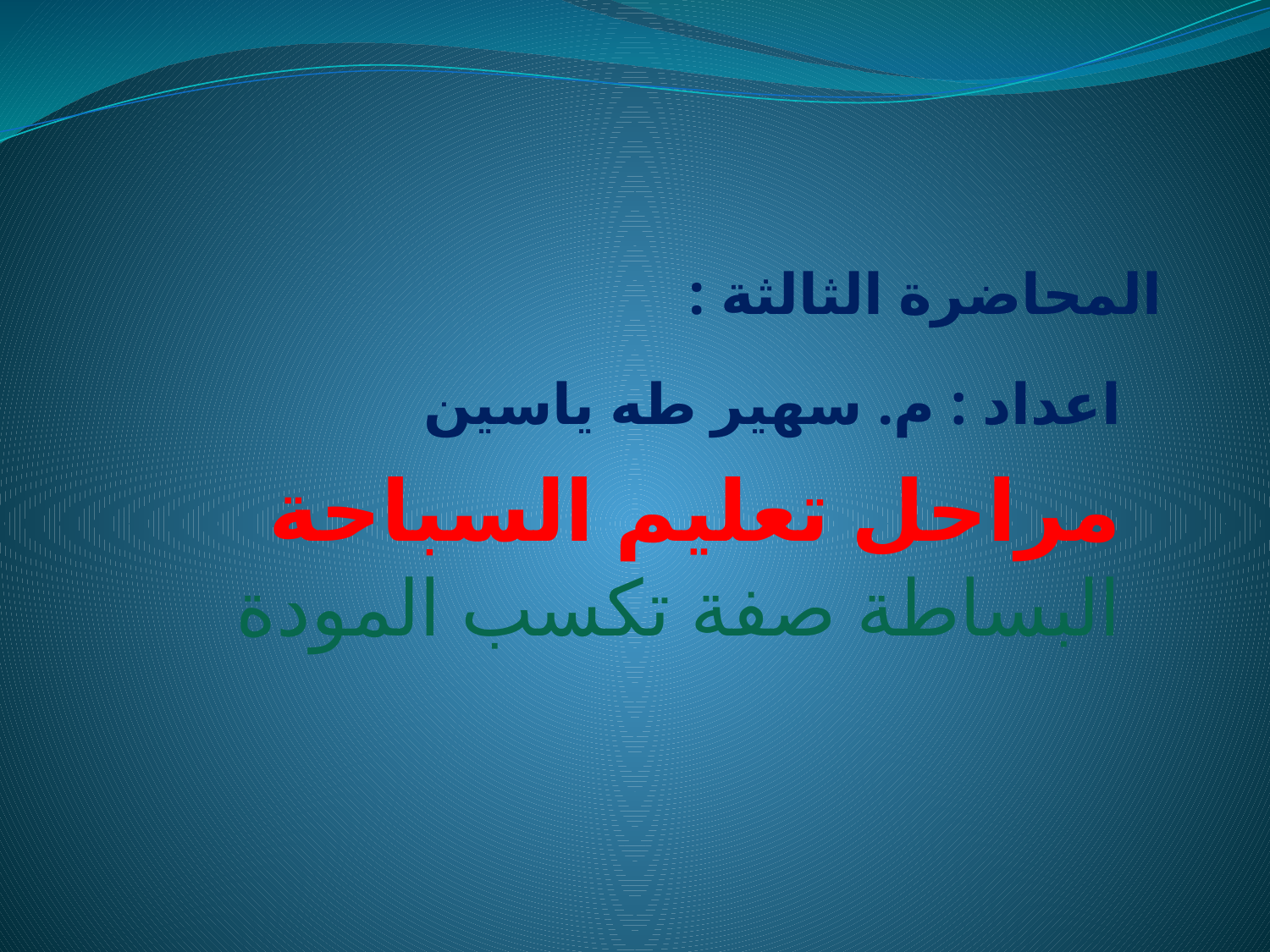

# المحاضرة الثالثة : اعداد : م. سهير طه ياسين
مراحل تعليم السباحة
البساطة صفة تكسب المودة